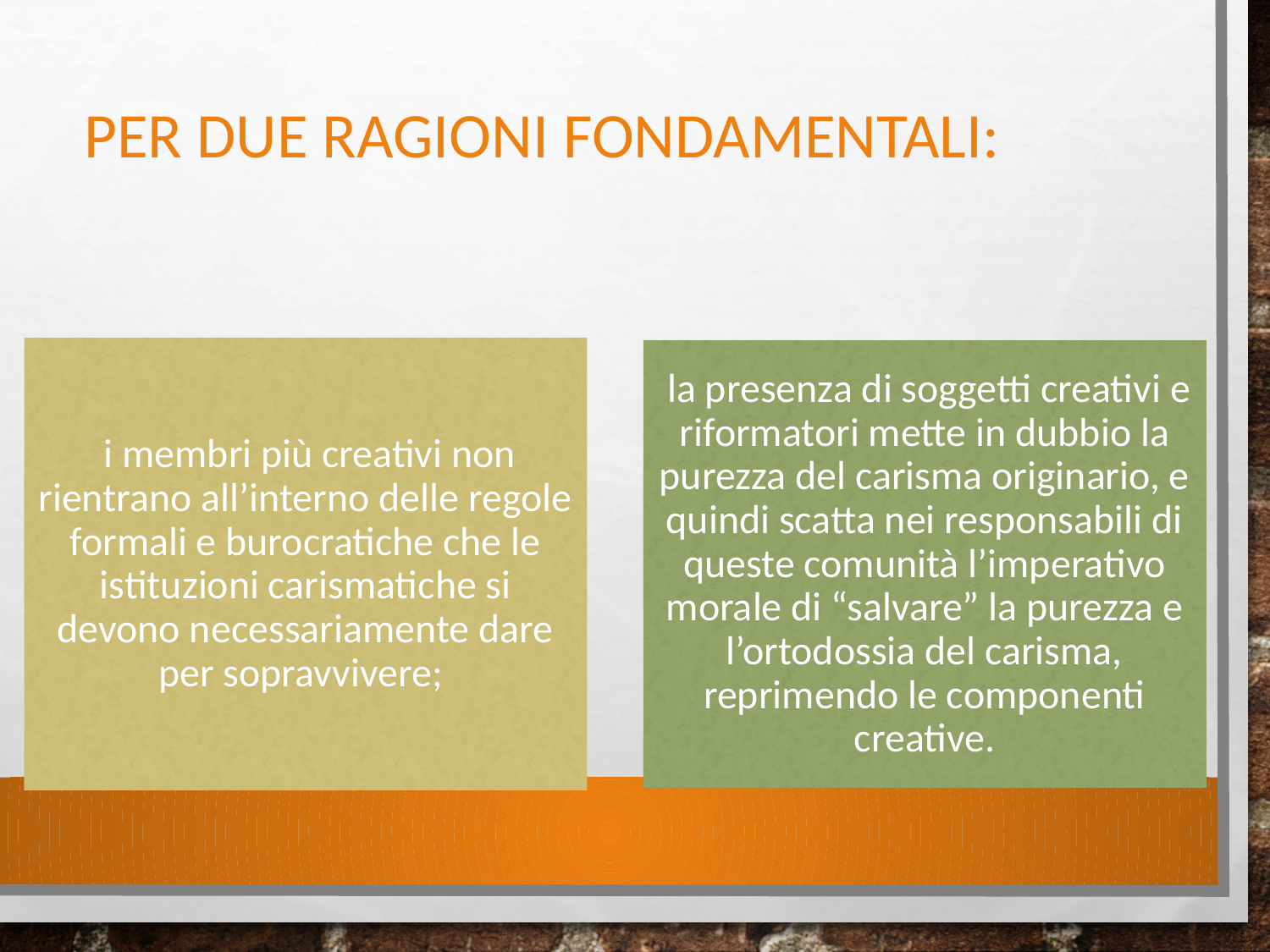

# Per due ragioni fondamentali:
 i membri più creativi non rientrano all’interno delle regole formali e burocratiche che le istituzioni carismatiche si devono necessariamente dare per sopravvivere;
 la presenza di soggetti creativi e riformatori mette in dubbio la purezza del carisma originario, e quindi scatta nei responsabili di queste comunità l’imperativo morale di “salvare” la purezza e l’ortodossia del carisma, reprimendo le componenti creative.